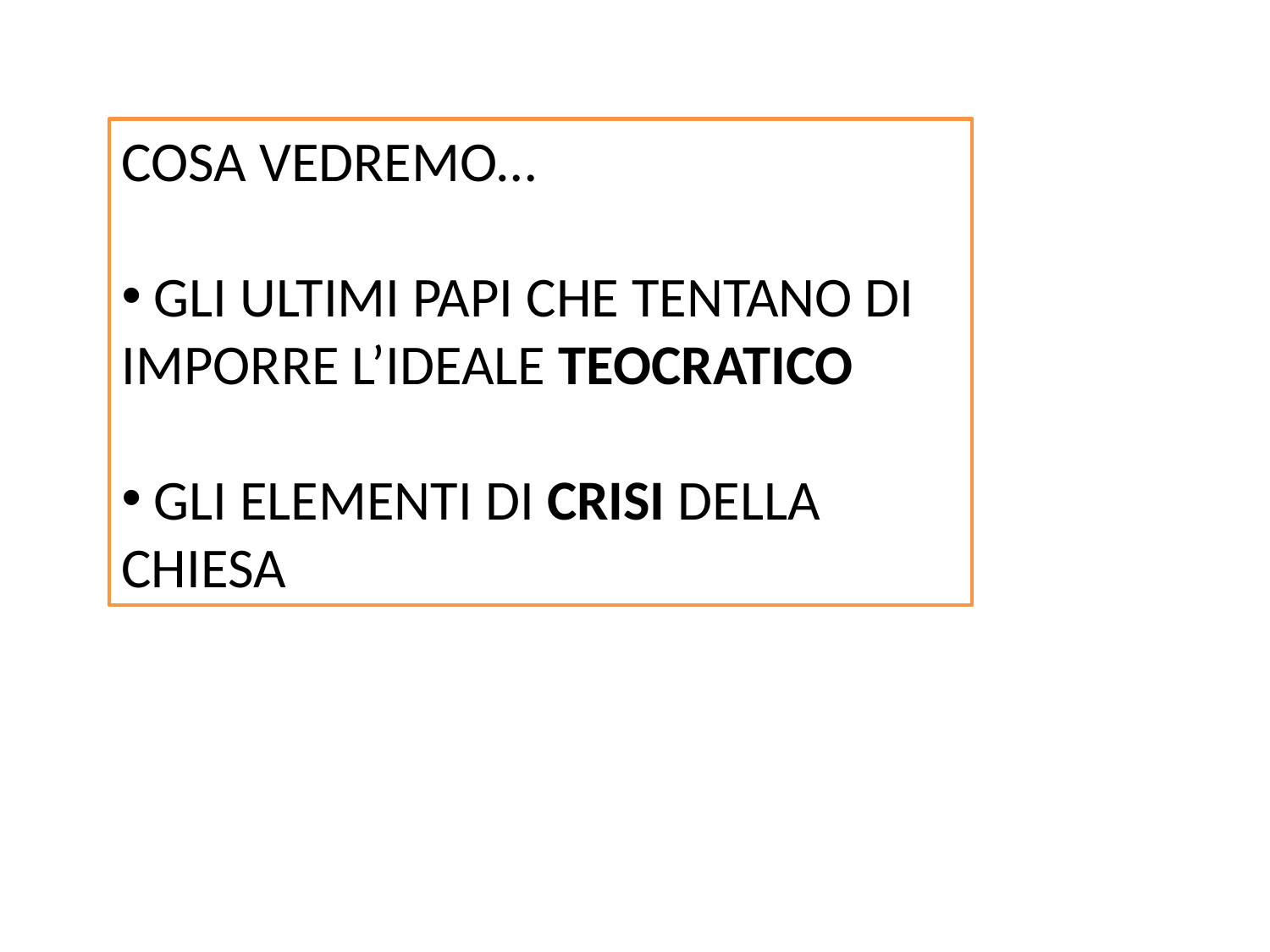

COSA VEDREMO…

 GLI ULTIMI PAPI CHE TENTANO DI IMPORRE L’IDEALE TEOCRATICO

 GLI ELEMENTI DI CRISI DELLA CHIESA